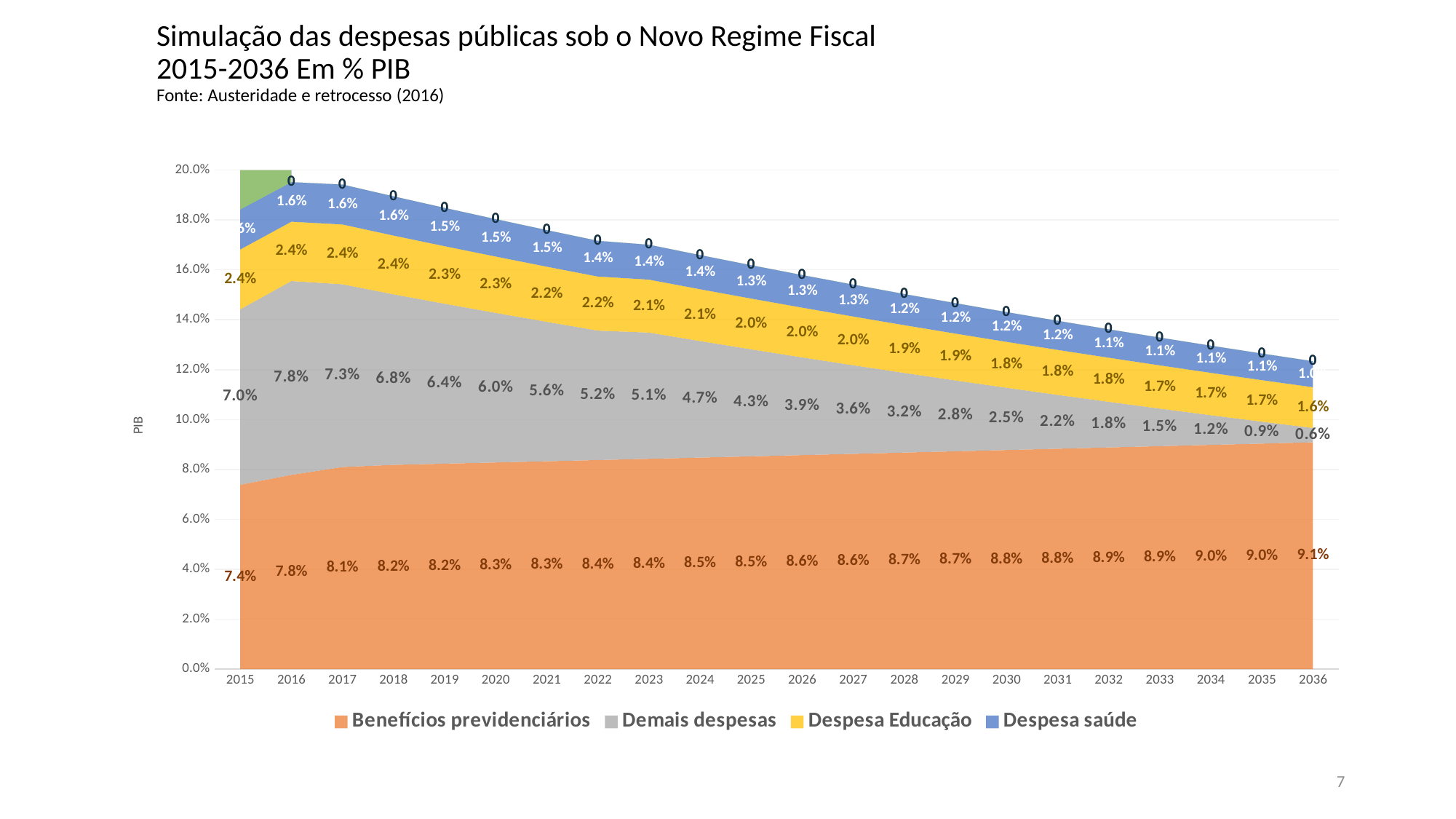

# Simulação das despesas públicas sob o Novo Regime Fiscal 2015-2036 Em % PIB Fonte: Austeridade e retrocesso (2016)

[unsupported chart]

7